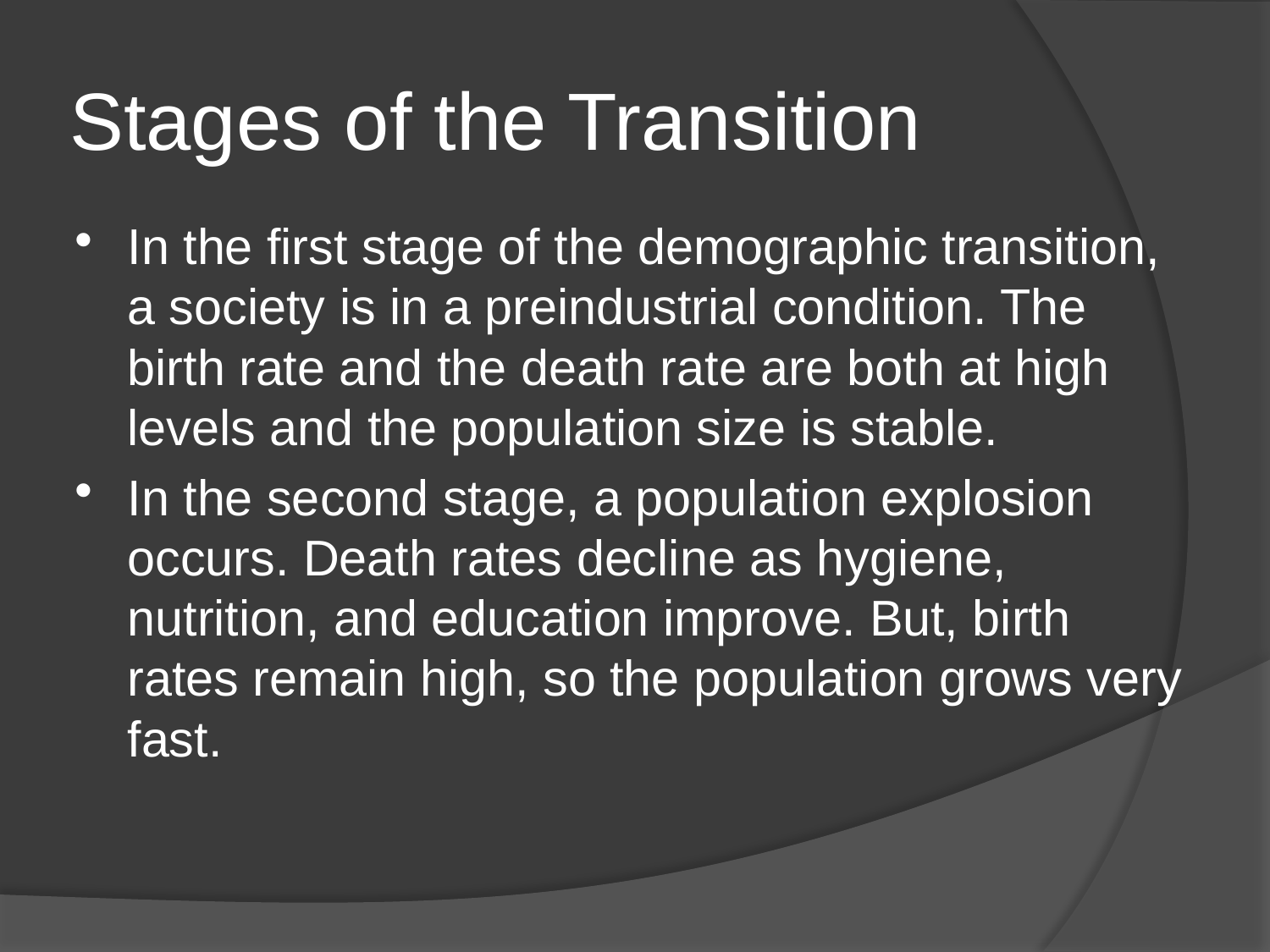

# Stages of the Transition
In the first stage of the demographic transition, a society is in a preindustrial condition. The birth rate and the death rate are both at high levels and the population size is stable.
In the second stage, a population explosion occurs. Death rates decline as hygiene, nutrition, and education improve. But, birth rates remain high, so the population grows very fast.